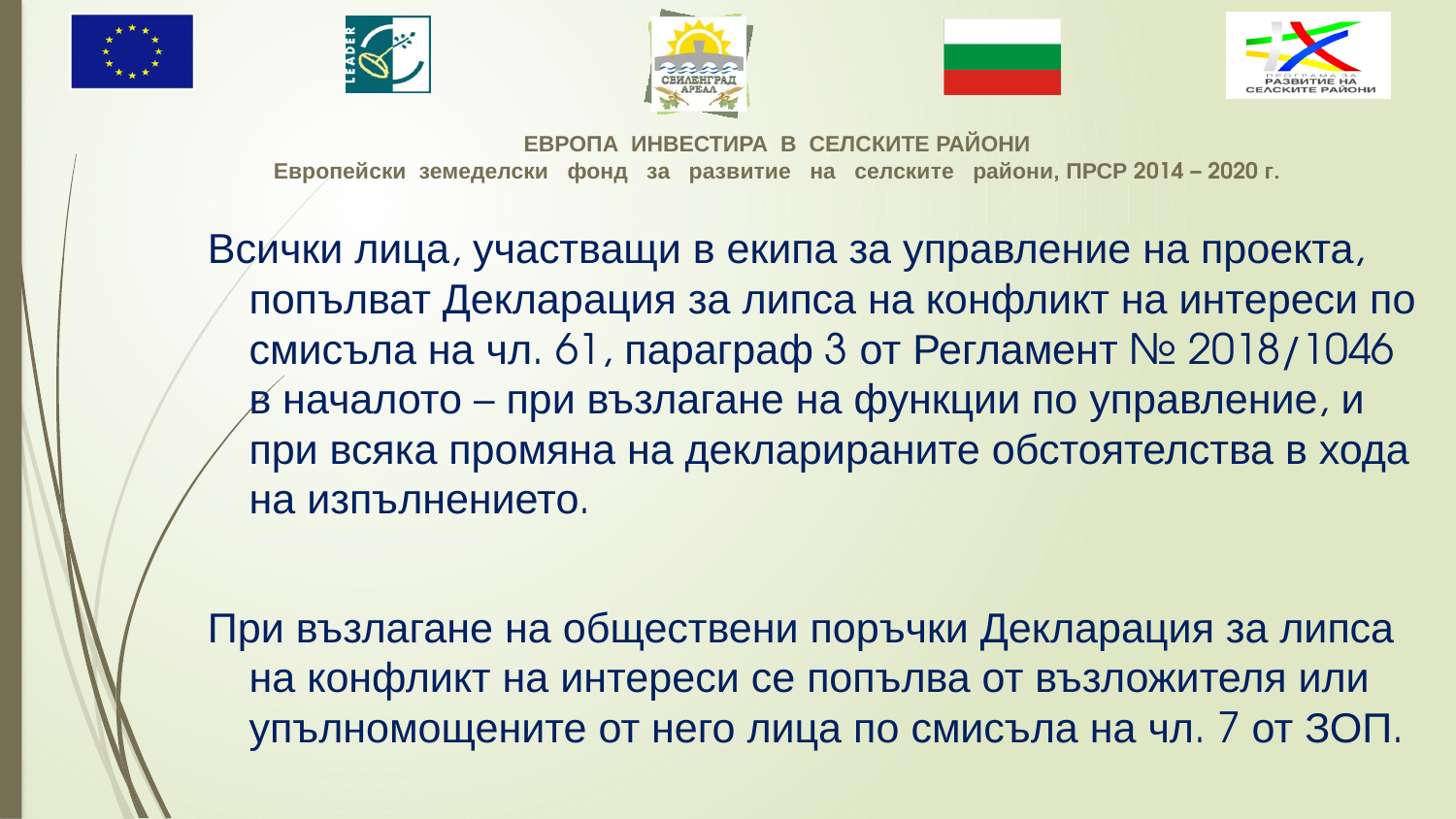

Всички лица, участващи в екипа за управление на проекта, попълват Декларация за липса на конфликт на интереси по смисъла на чл. 61, параграф 3 от Регламент № 2018/1046 в началото – при възлагане на функции по управление, и при всяка промяна на декларираните обстоятелства в хода на изпълнението.

При възлагане на обществени поръчки Декларация за липса на конфликт на интереси се попълва от възложителя или упълномощените от него лица по смисъла на чл. 7 от ЗОП.